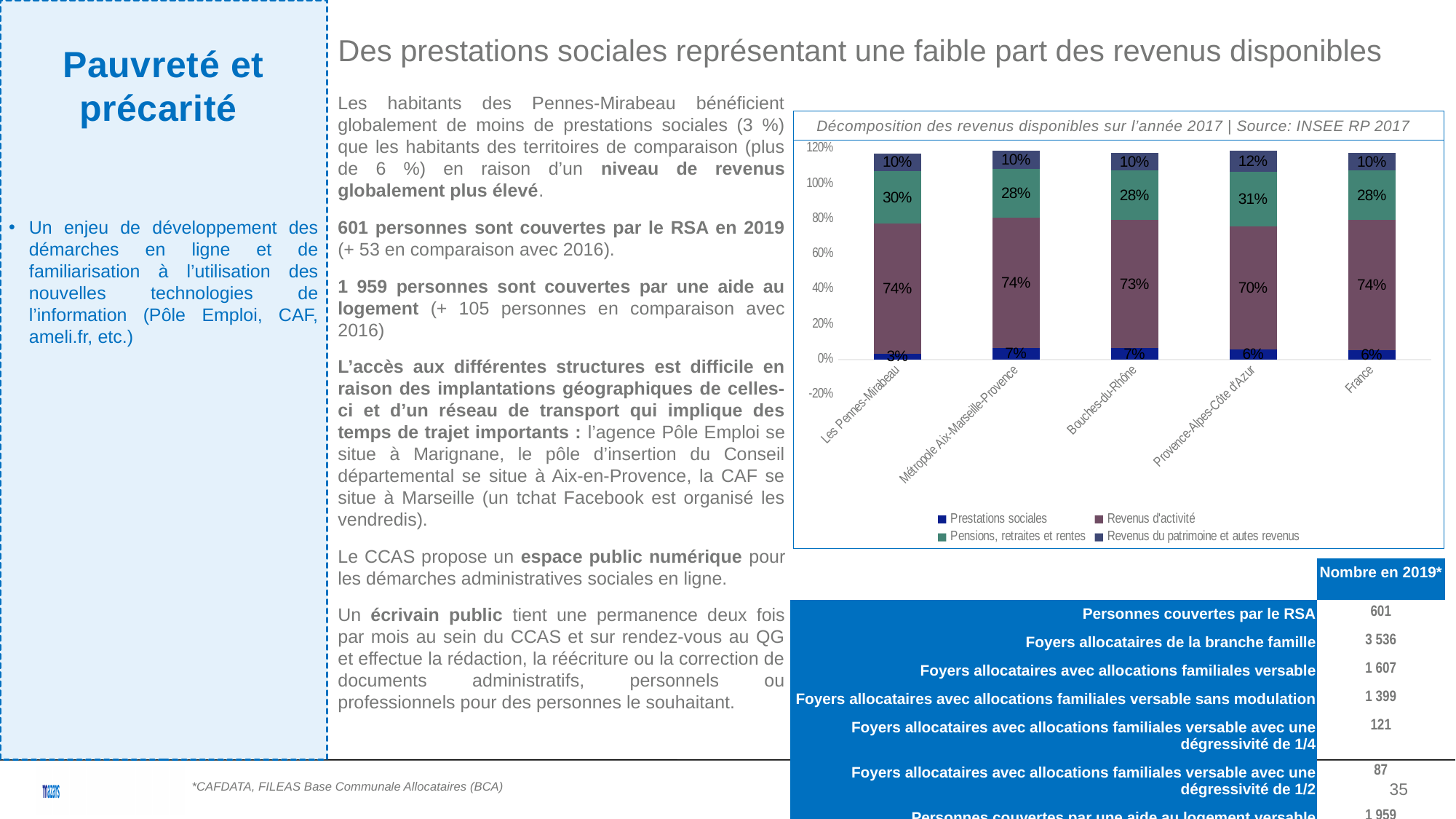

Pauvreté et précarité

Un enjeu de développement des démarches en ligne et de familiarisation à l’utilisation des nouvelles technologies de l’information (Pôle Emploi, CAF, ameli.fr, etc.)

Des prestations sociales représentant une faible part des revenus disponibles
Les habitants des Pennes-Mirabeau bénéficient globalement de moins de prestations sociales (3 %) que les habitants des territoires de comparaison (plus de 6 %) en raison d’un niveau de revenus globalement plus élevé.
601 personnes sont couvertes par le RSA en 2019 (+ 53 en comparaison avec 2016).
1 959 personnes sont couvertes par une aide au logement (+ 105 personnes en comparaison avec 2016)
L’accès aux différentes structures est difficile en raison des implantations géographiques de celles-ci et d’un réseau de transport qui implique des temps de trajet importants : l’agence Pôle Emploi se situe à Marignane, le pôle d’insertion du Conseil départemental se situe à Aix-en-Provence, la CAF se situe à Marseille (un tchat Facebook est organisé les vendredis).
Le CCAS propose un espace public numérique pour les démarches administratives sociales en ligne.
Un écrivain public tient une permanence deux fois par mois au sein du CCAS et sur rendez-vous au QG et effectue la rédaction, la réécriture ou la correction de documents administratifs, personnels ou professionnels pour des personnes le souhaitant.

Décomposition des revenus disponibles sur l’année 2017 | Source: INSEE RP 2017

### Chart

| Category | Prestations sociales  | Revenus d'activité | Pensions, retraites et rentes | Revenus du patrimoine et autes revenus |
|---|---|---|---|---|
| Les Pennes-Mirabeau | 0.033 | 0.74 | 0.3 | 0.1 |
| Métropole Aix-Marseille-Provence | 0.066 | 0.74 | 0.28 | 0.1 |
| Bouches-du-Rhône | 0.065 | 0.73 | 0.28 | 0.1 |
| Provence-Alpes-Côte d'Azur | 0.058 | 0.7 | 0.31 | 0.12 |
| France | 0.055 | 0.74 | 0.28 | 0.1 |
|  | Nombre en 2019\* |
| --- | --- |
| Personnes couvertes par le RSA | 601 |
| Foyers allocataires de la branche famille | 3 536 |
| Foyers allocataires avec allocations familiales versable | 1 607 |
| Foyers allocataires avec allocations familiales versable sans modulation | 1 399 |
| Foyers allocataires avec allocations familiales versable avec une dégressivité de 1/4 | 121 |
| Foyers allocataires avec allocations familiales versable avec une dégressivité de 1/2 | 87 |
| Personnes couvertes par une aide au logement versable | 1 959 |
35
*CAFDATA, FILEAS Base Communale Allocataires (BCA)